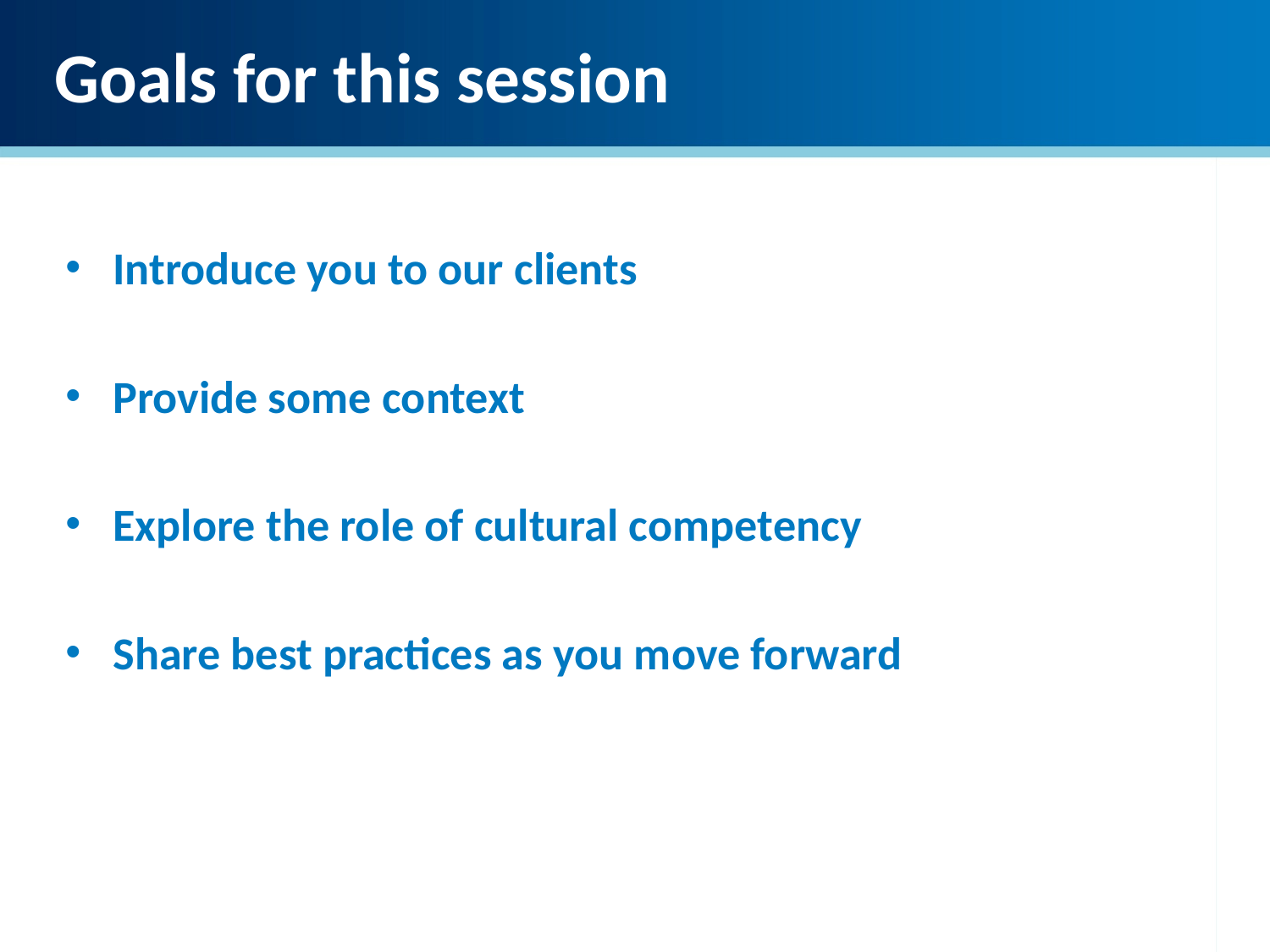

Goals for this session
Introduce you to our clients

Provide some context

Explore the role of cultural competency

Share best practices as you move forward